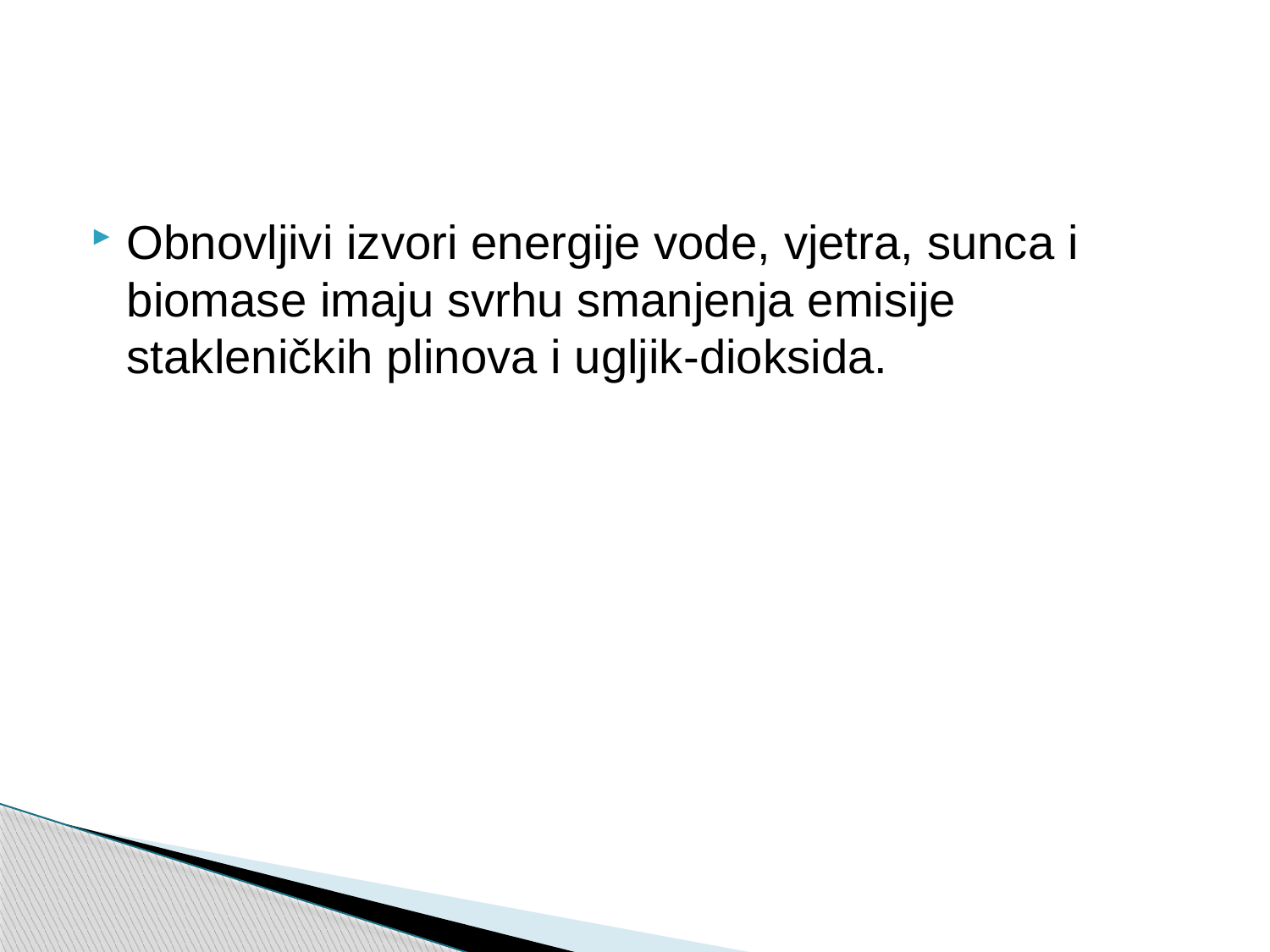

#
Obnovljivi izvori energije vode, vjetra, sunca i biomase imaju svrhu smanjenja emisije stakleničkih plinova i ugljik-dioksida.